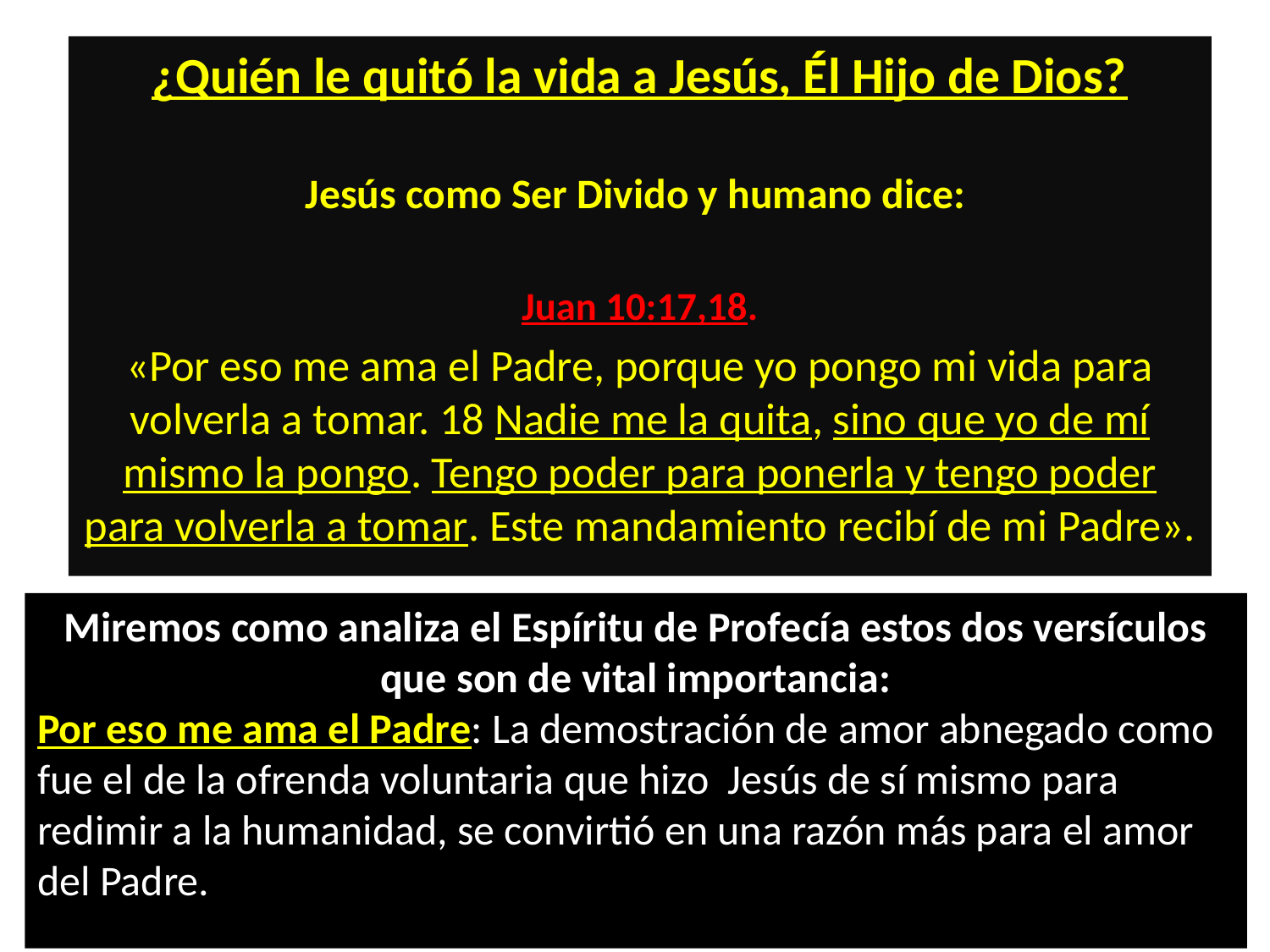

¿Quién le quitó la vida a Jesús, Él Hijo de Dios?

Jesús como Ser Divido y humano dice:

Juan 10:17,18.
«Por eso me ama el Padre, porque yo pongo mi vida para volverla a tomar. 18 Nadie me la quita, sino que yo de mí mismo la pongo. Tengo poder para ponerla y tengo poder para volverla a tomar. Este mandamiento recibí de mi Padre».

Miremos como analiza el Espíritu de Profecía estos dos versículos que son de vital importancia:
Por eso me ama el Padre: La demostración de amor abnegado como fue el de la ofrenda voluntaria que hizo  Jesús de sí mismo para redimir a la humanidad, se convirtió en una razón más para el amor del Padre.